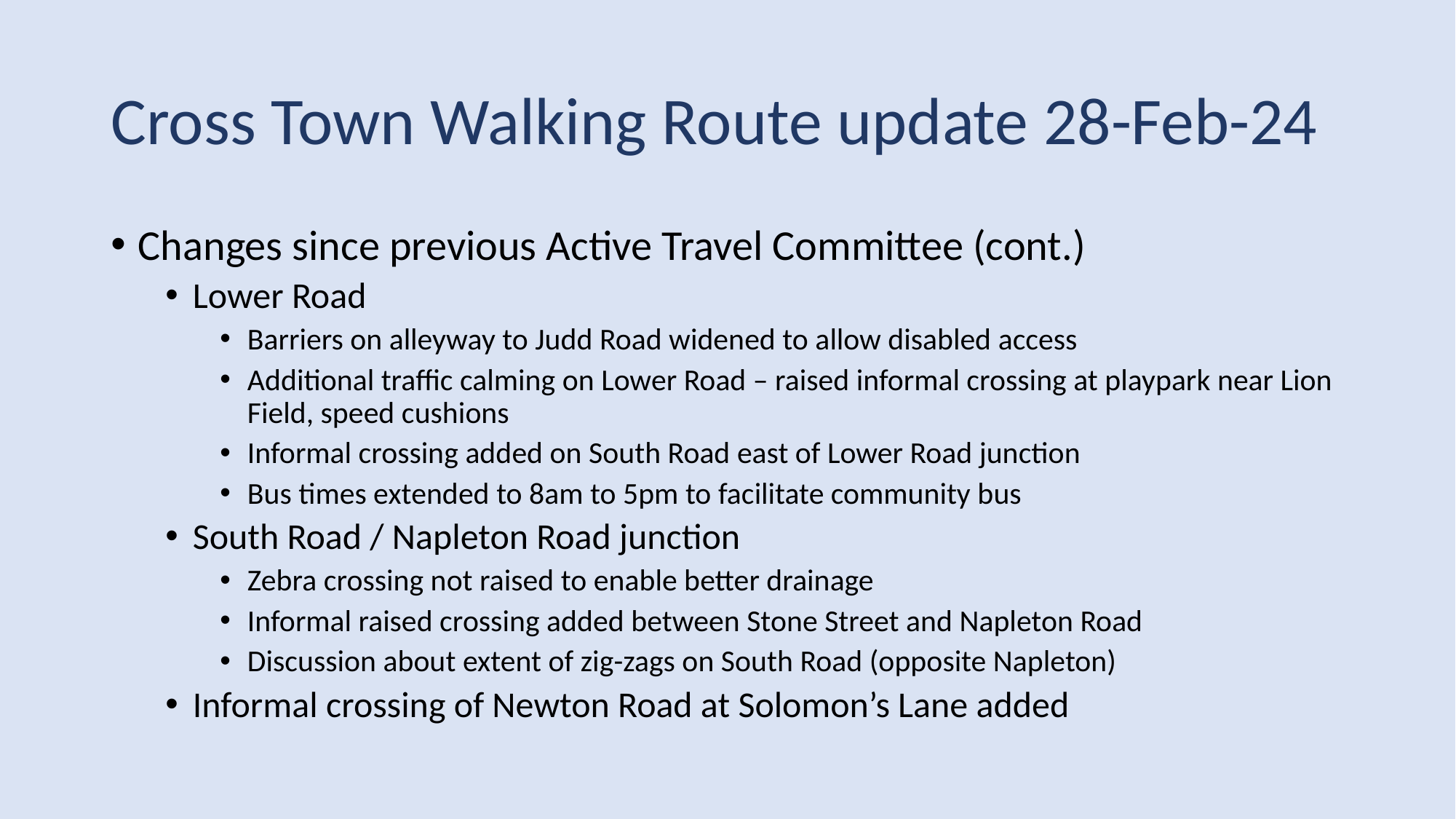

# Cross Town Walking Route update 28-Feb-24
Changes since previous Active Travel Committee (cont.)
Lower Road
Barriers on alleyway to Judd Road widened to allow disabled access
Additional traffic calming on Lower Road – raised informal crossing at playpark near Lion Field, speed cushions
Informal crossing added on South Road east of Lower Road junction
Bus times extended to 8am to 5pm to facilitate community bus
South Road / Napleton Road junction
Zebra crossing not raised to enable better drainage
Informal raised crossing added between Stone Street and Napleton Road
Discussion about extent of zig-zags on South Road (opposite Napleton)
Informal crossing of Newton Road at Solomon’s Lane added